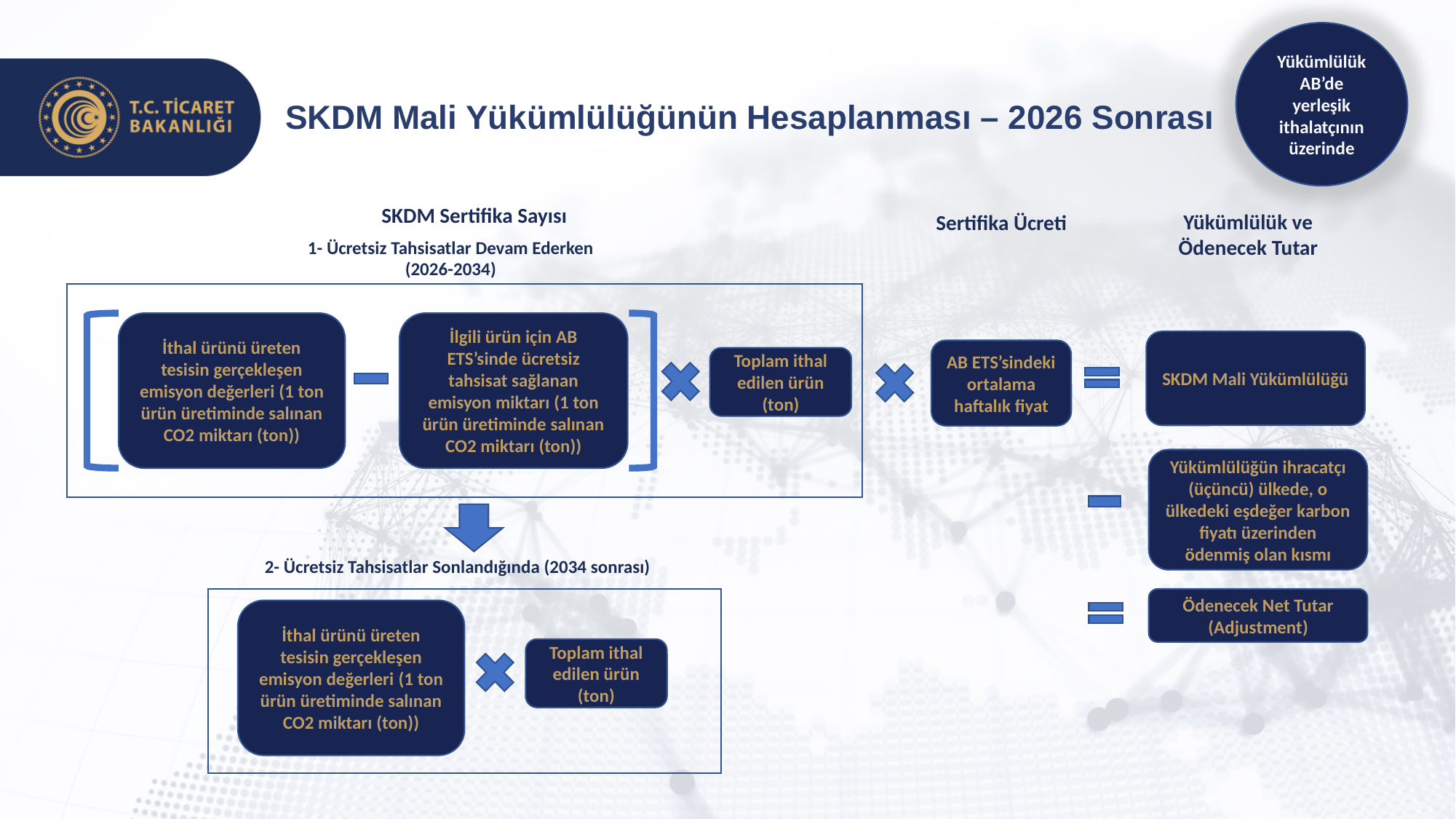

Yükümlülük AB’de yerleşik ithalatçının üzerinde
SKDM Mali Yükümlülüğünün Hesaplanması – 2026 Sonrası
SKDM Sertifika Sayısı
Yükümlülük ve Ödenecek Tutar
Sertifika Ücreti
1- Ücretsiz Tahsisatlar Devam Ederken (2026-2034)

İlgili ürün için AB ETS’sinde ücretsiz tahsisat sağlanan emisyon miktarı (1 ton ürün üretiminde salınan CO2 miktarı (ton))
İthal ürünü üreten tesisin gerçekleşen emisyon değerleri (1 ton ürün üretiminde salınan CO2 miktarı (ton))

SKDM Mali Yükümlülüğü
AB ETS’sindeki ortalama haftalık fiyat
Toplam ithal edilen ürün (ton)

Yükümlülüğün ihracatçı (üçüncü) ülkede, o ülkedeki eşdeğer karbon fiyatı üzerinden ödenmiş olan kısmı

2- Ücretsiz Tahsisatlar Sonlandığında (2034 sonrası)

Ödenecek Net Tutar (Adjustment)

İthal ürünü üreten tesisin gerçekleşen emisyon değerleri (1 ton ürün üretiminde salınan CO2 miktarı (ton))
Toplam ithal edilen ürün (ton)